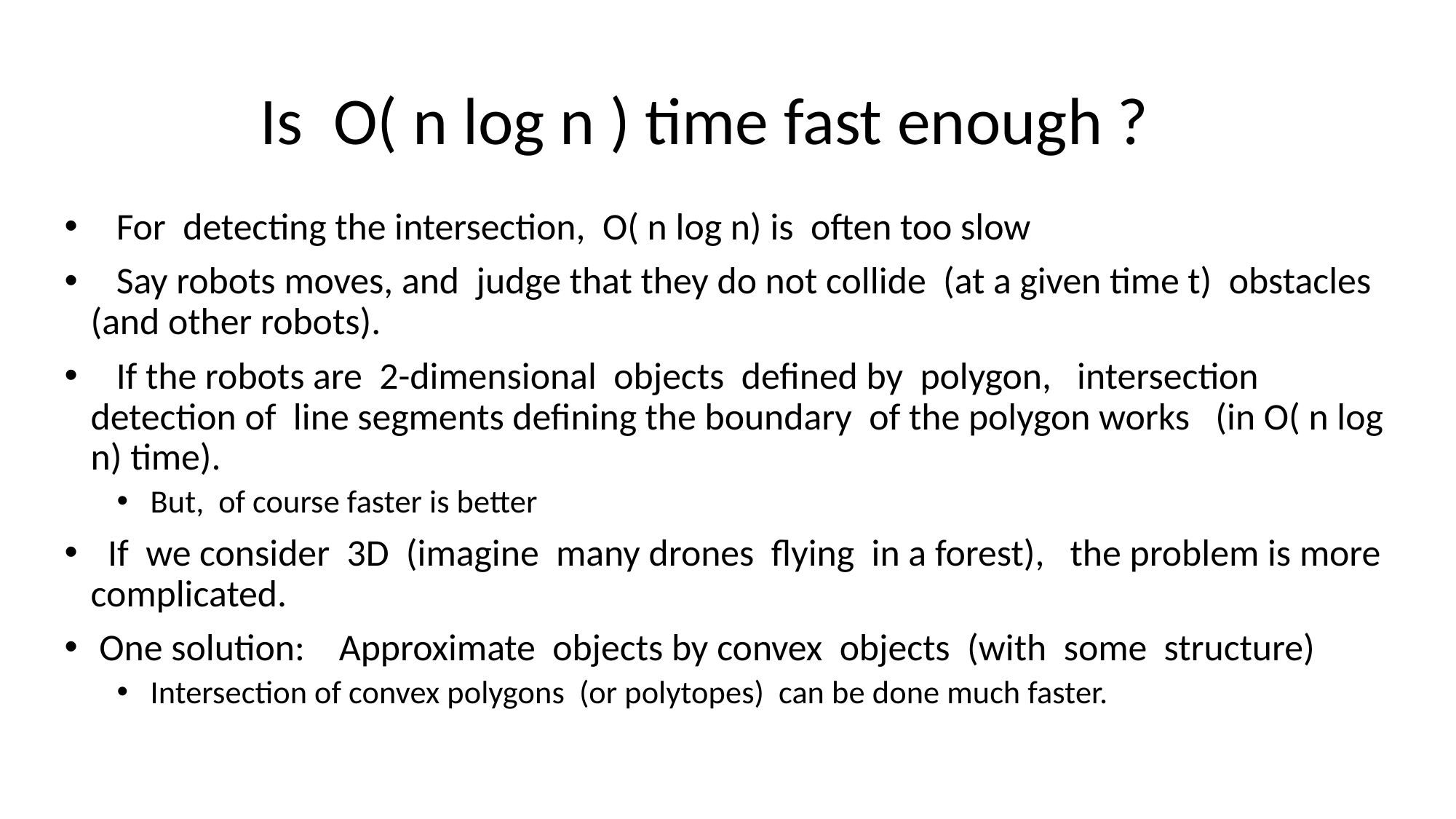

# Is  O( n log n ) time fast enough ?
   For  detecting the intersection,  O( n log n) is  often too slow
   Say robots moves, and  judge that they do not collide  (at a given time t)  obstacles  (and other robots).
   If the robots are  2-dimensional  objects  defined by  polygon,   intersection detection of  line segments defining the boundary  of the polygon works   (in O( n log n) time).
 But,  of course faster is better
  If  we consider  3D  (imagine  many drones  flying  in a forest),   the problem is more complicated.
 One solution:    Approximate  objects by convex  objects  (with  some  structure)
 Intersection of convex polygons  (or polytopes)  can be done much faster.